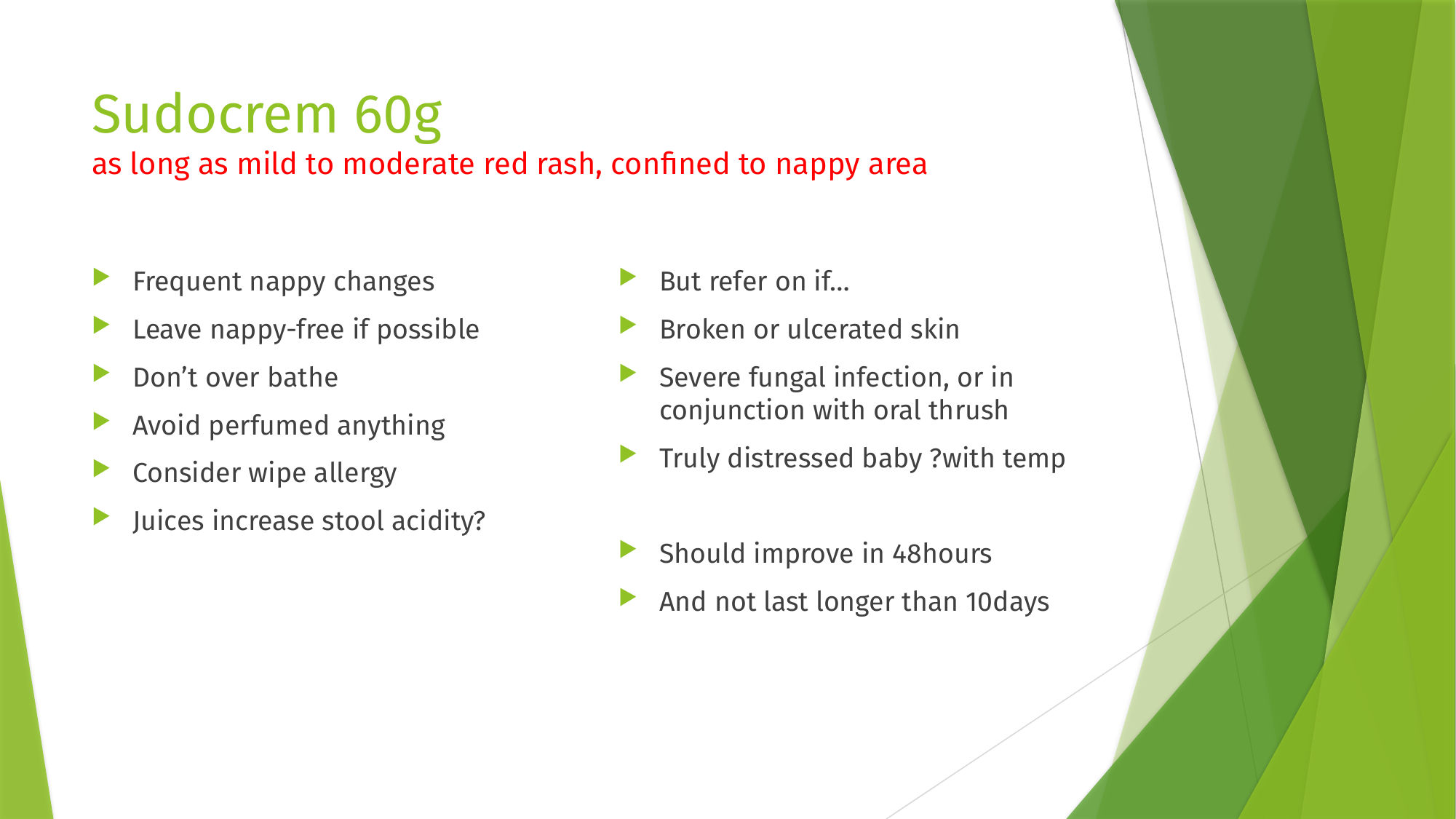

# Sudocrem 60g as long as mild to moderate red rash, confined to nappy area
Frequent nappy changes
Leave nappy-free if possible
Don’t over bathe
Avoid perfumed anything
Consider wipe allergy
Juices increase stool acidity?
But refer on if…
Broken or ulcerated skin
Severe fungal infection, or in conjunction with oral thrush
Truly distressed baby ?with temp

Should improve in 48hours
And not last longer than 10days